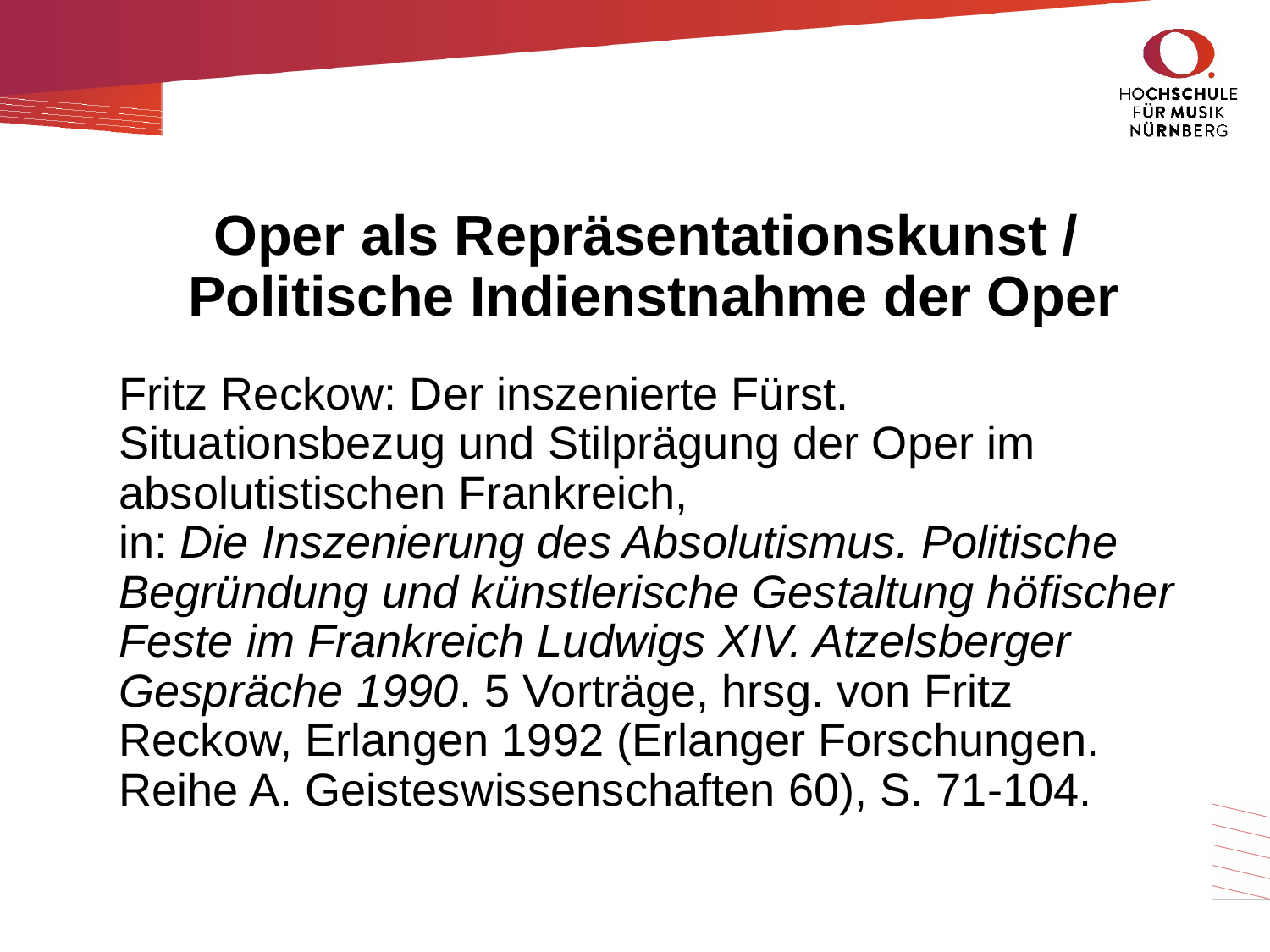

# Oper als Repräsentationskunst / Politische Indienstnahme der Oper
Fritz Reckow: Der inszenierte Fürst. Situationsbezug und Stilprägung der Oper im absolutistischen Frankreich,
in: Die Inszenierung des Absolutismus. Politische Begründung und künstlerische Gestaltung höfischer Feste im Frankreich Ludwigs XIV. Atzelsberger Gespräche 1990. 5 Vorträge, hrsg. von Fritz Reckow, Erlangen 1992 (Erlanger Forschungen. Reihe A. Geistes­wissenschaften 60), S. 71-104.